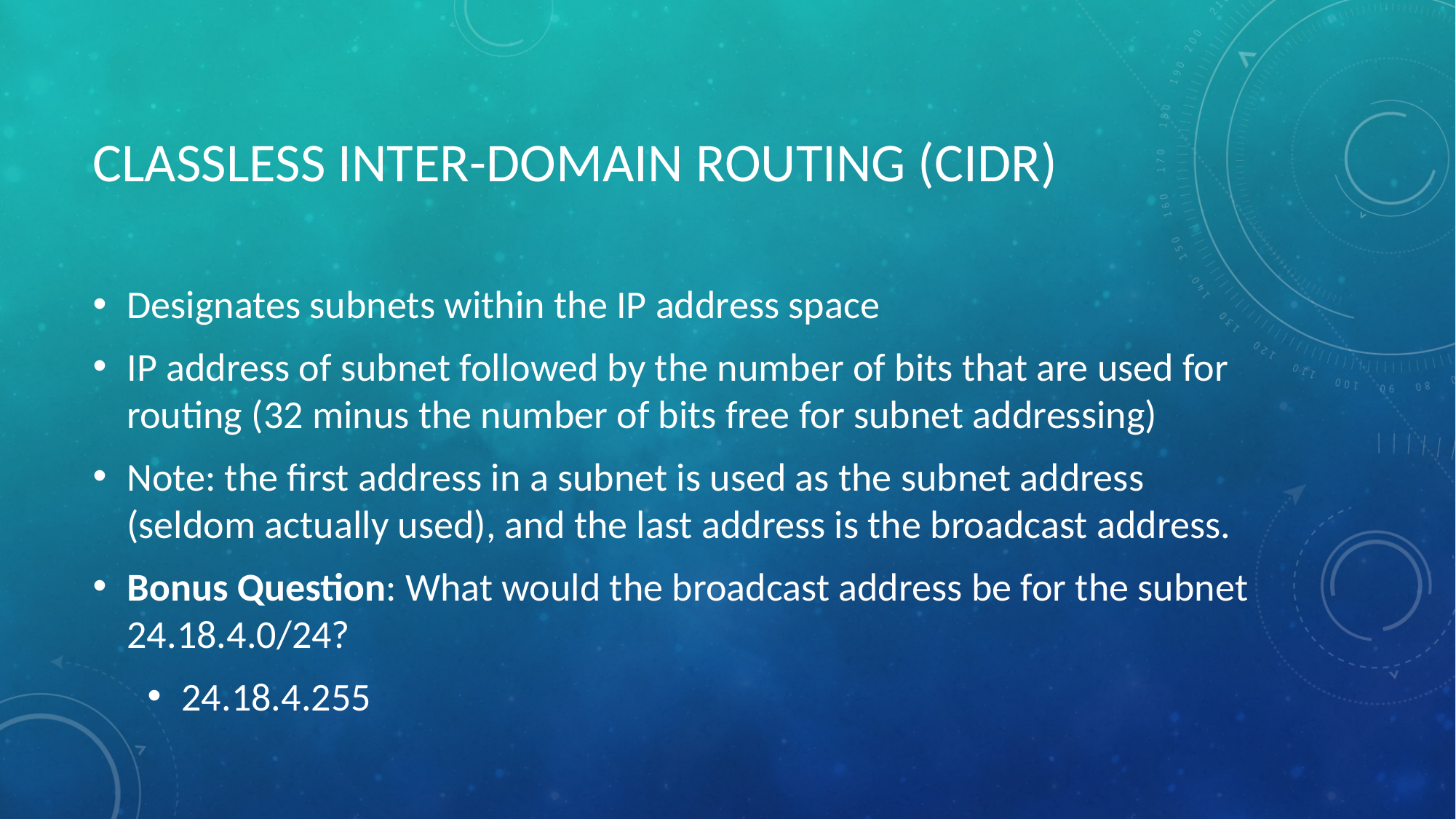

# Classless inter-domain routing (CIDR)

Designates subnets within the IP address space
IP address of subnet followed by the number of bits that are used for routing (32 minus the number of bits free for subnet addressing)
Note: the first address in a subnet is used as the subnet address (seldom actually used), and the last address is the broadcast address.
Bonus Question: What would the broadcast address be for the subnet 24.18.4.0/24?
24.18.4.255